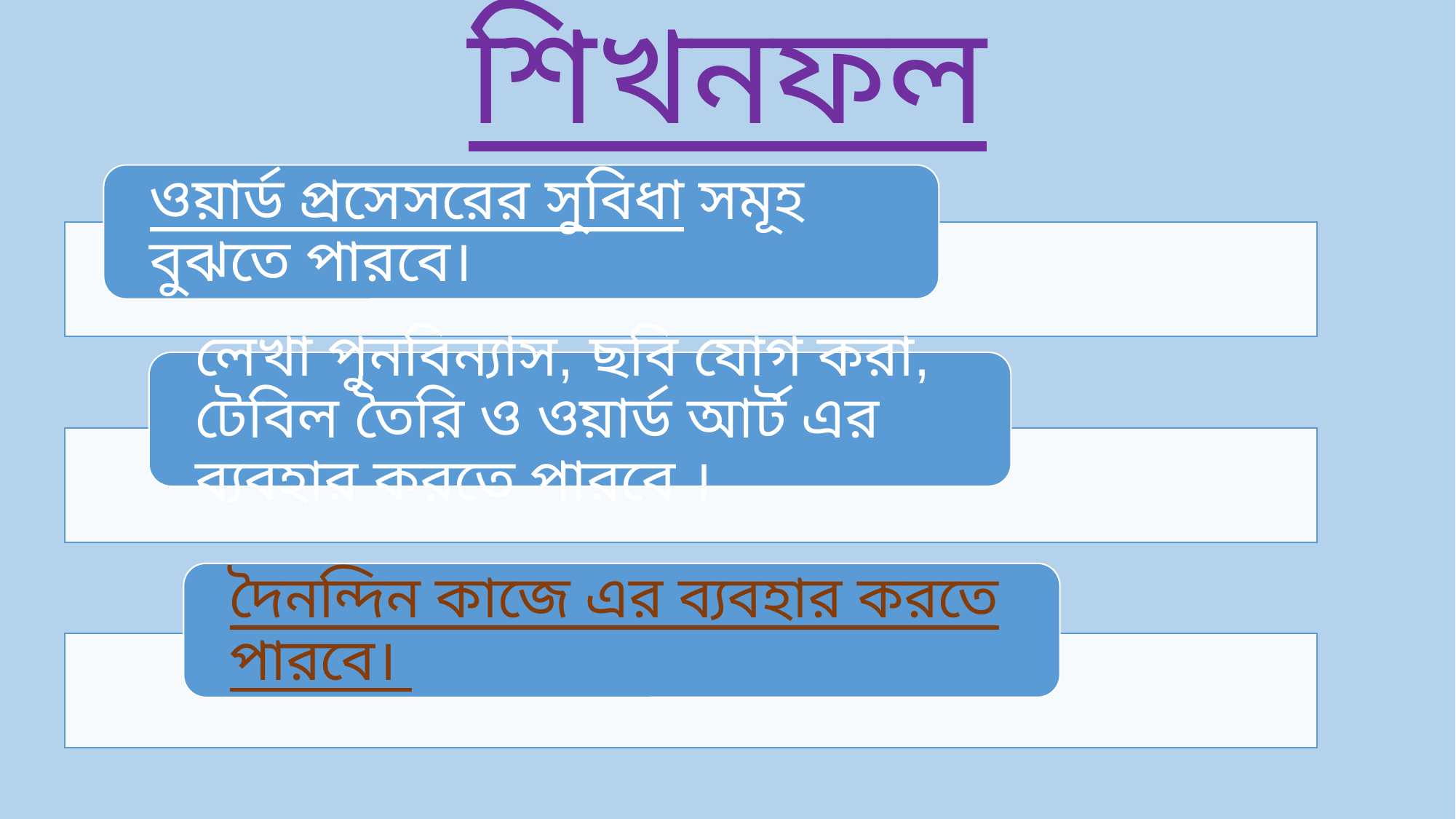

# শিখনফল
ওয়ার্ড প্রসেসরের সুবিধা সমূহ বুঝতে পারবে।
লেখা পুনবিন্যাস, ছবি যোগ করা, টেবিল তৈরি ও ওয়ার্ড আর্ট এর ব্যবহার করতে পারবে ।
দৈনন্দিন কাজে এর ব্যবহার করতে পারবে।